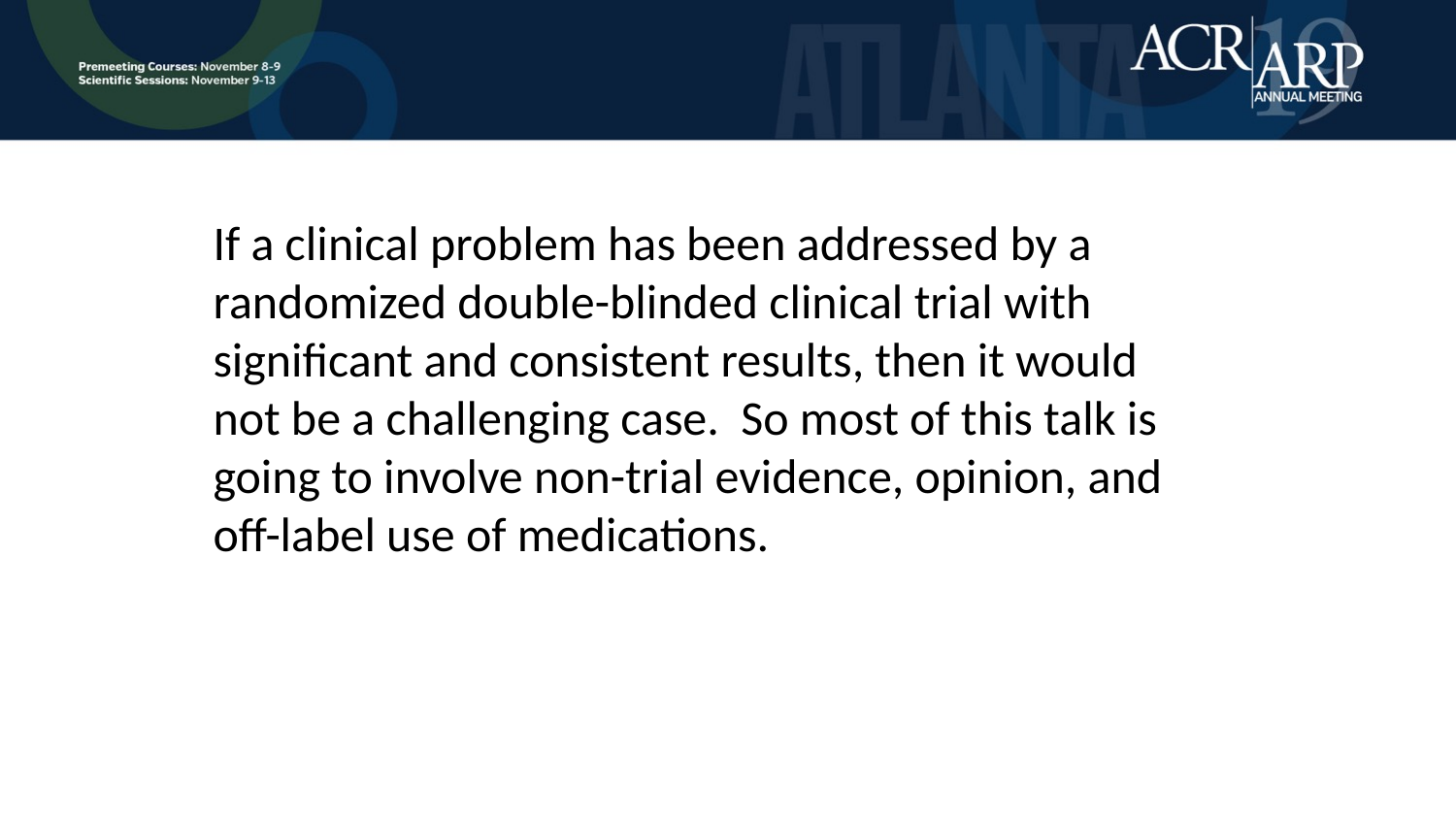

If a clinical problem has been addressed by a randomized double-blinded clinical trial with significant and consistent results, then it would not be a challenging case.  So most of this talk is going to involve non-trial evidence, opinion, and off-label use of medications.